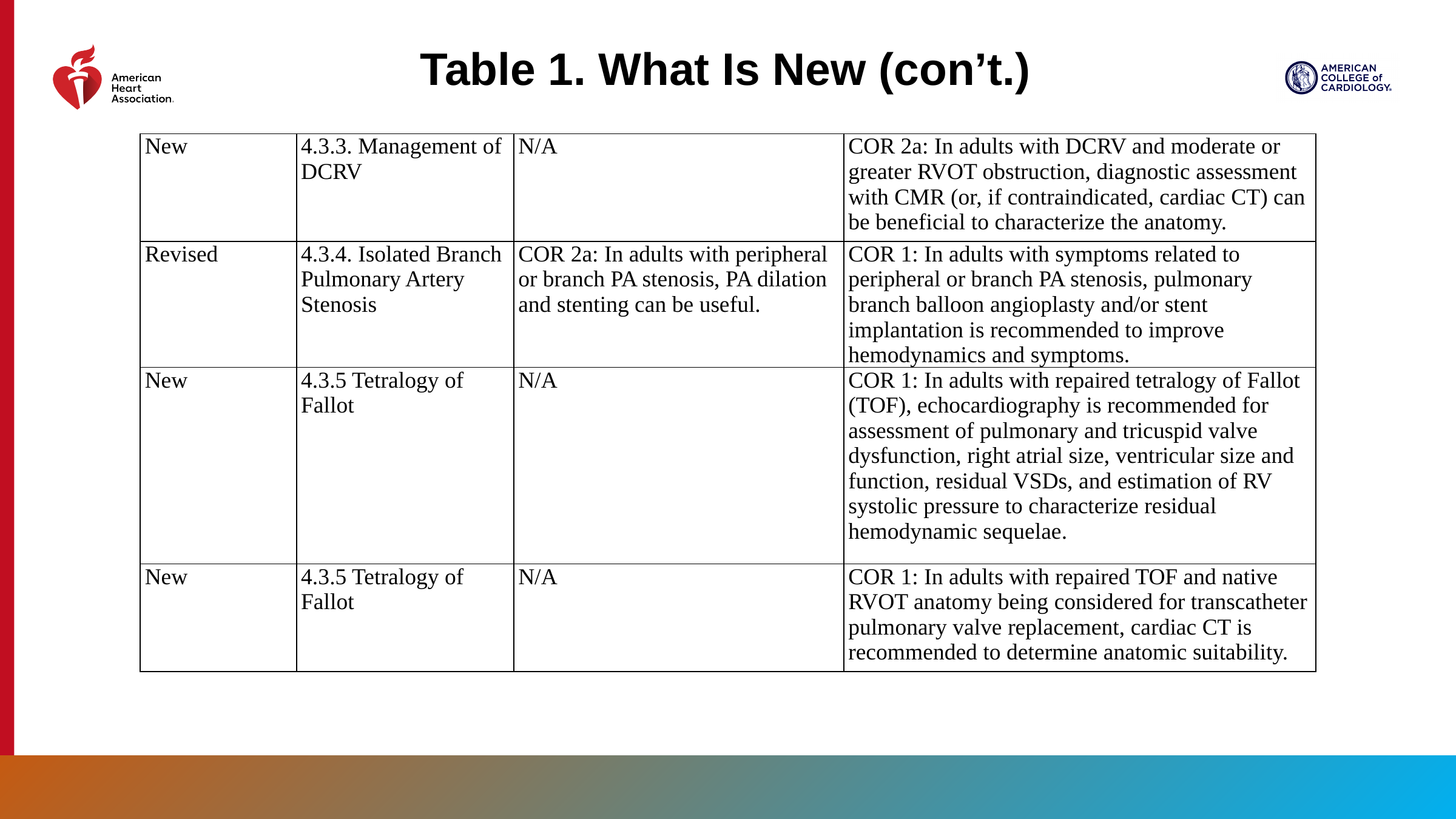

Table 1. What Is New (con’t.)
| New | 4.3.3. Management of DCRV | N/A | COR 2a: In adults with DCRV and moderate or greater RVOT obstruction, diagnostic assessment with CMR (or, if contraindicated, cardiac CT) can be beneficial to characterize the anatomy. |
| --- | --- | --- | --- |
| Revised | 4.3.4. Isolated Branch Pulmonary Artery Stenosis | COR 2a: In adults with peripheral or branch PA stenosis, PA dilation and stenting can be useful. | COR 1: In adults with symptoms related to peripheral or branch PA stenosis, pulmonary branch balloon angioplasty and/or stent implantation is recommended to improve hemodynamics and symptoms. |
| New | 4.3.5 Tetralogy of Fallot | N/A | COR 1: In adults with repaired tetralogy of Fallot (TOF), echocardiography is recommended for assessment of pulmonary and tricuspid valve dysfunction, right atrial size, ventricular size and function, residual VSDs, and estimation of RV systolic pressure to characterize residual hemodynamic sequelae. |
| New | 4.3.5 Tetralogy of Fallot | N/A | COR 1: In adults with repaired TOF and native RVOT anatomy being considered for transcatheter pulmonary valve replacement, cardiac CT is recommended to determine anatomic suitability. |